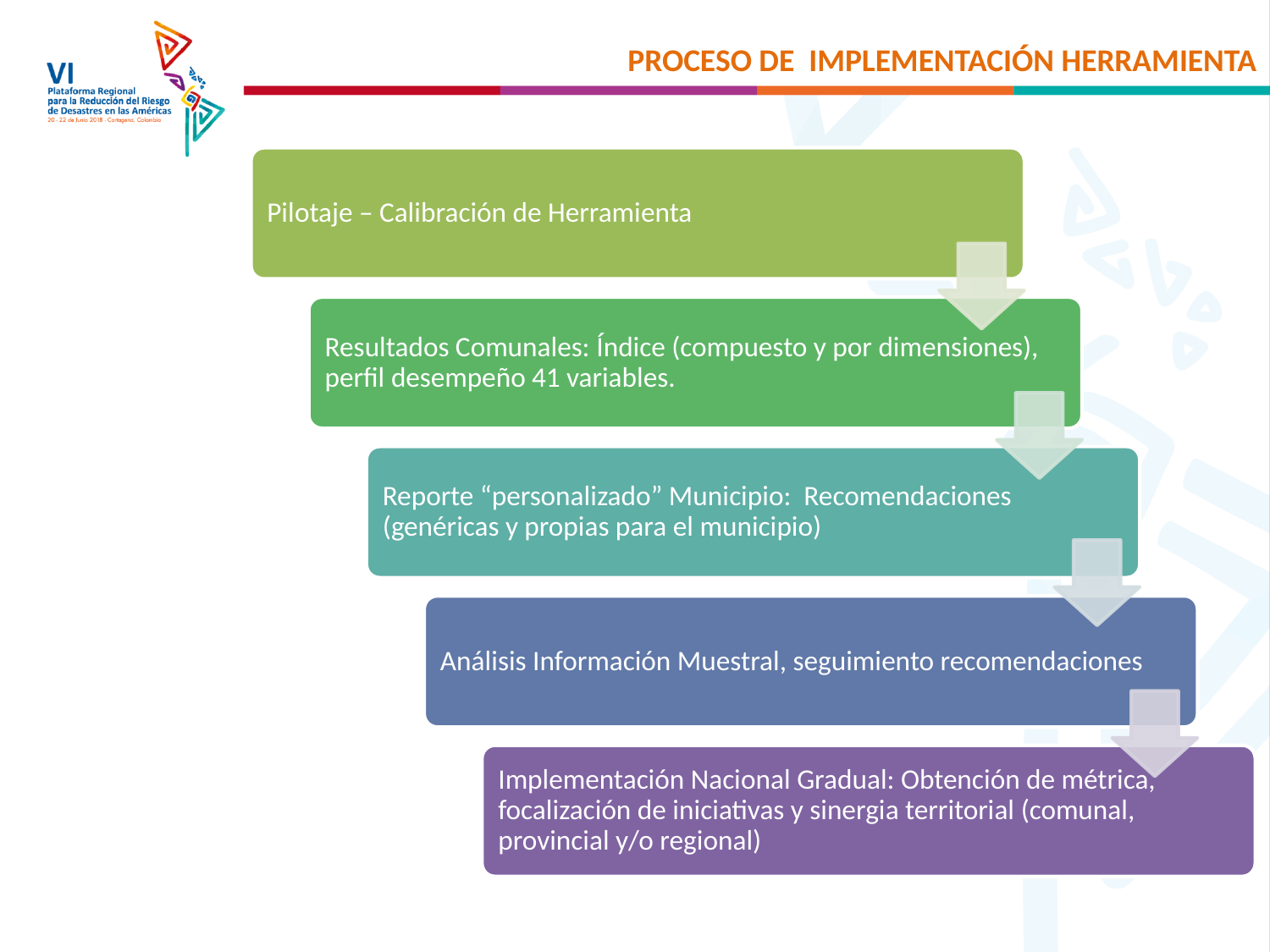

PROCESO DE  IMPLEMENTACIÓN HERRAMIENTA
Pilotaje – Calibración de Herramienta
Resultados Comunales: Índice (compuesto y por dimensiones), perfil desempeño 41 variables.
Reporte “personalizado” Municipio:  Recomendaciones (genéricas y propias para el municipio)
Análisis Información Muestral, seguimiento recomendaciones
Implementación Nacional Gradual: Obtención de métrica, focalización de iniciativas y sinergia territorial (comunal, provincial y/o regional)